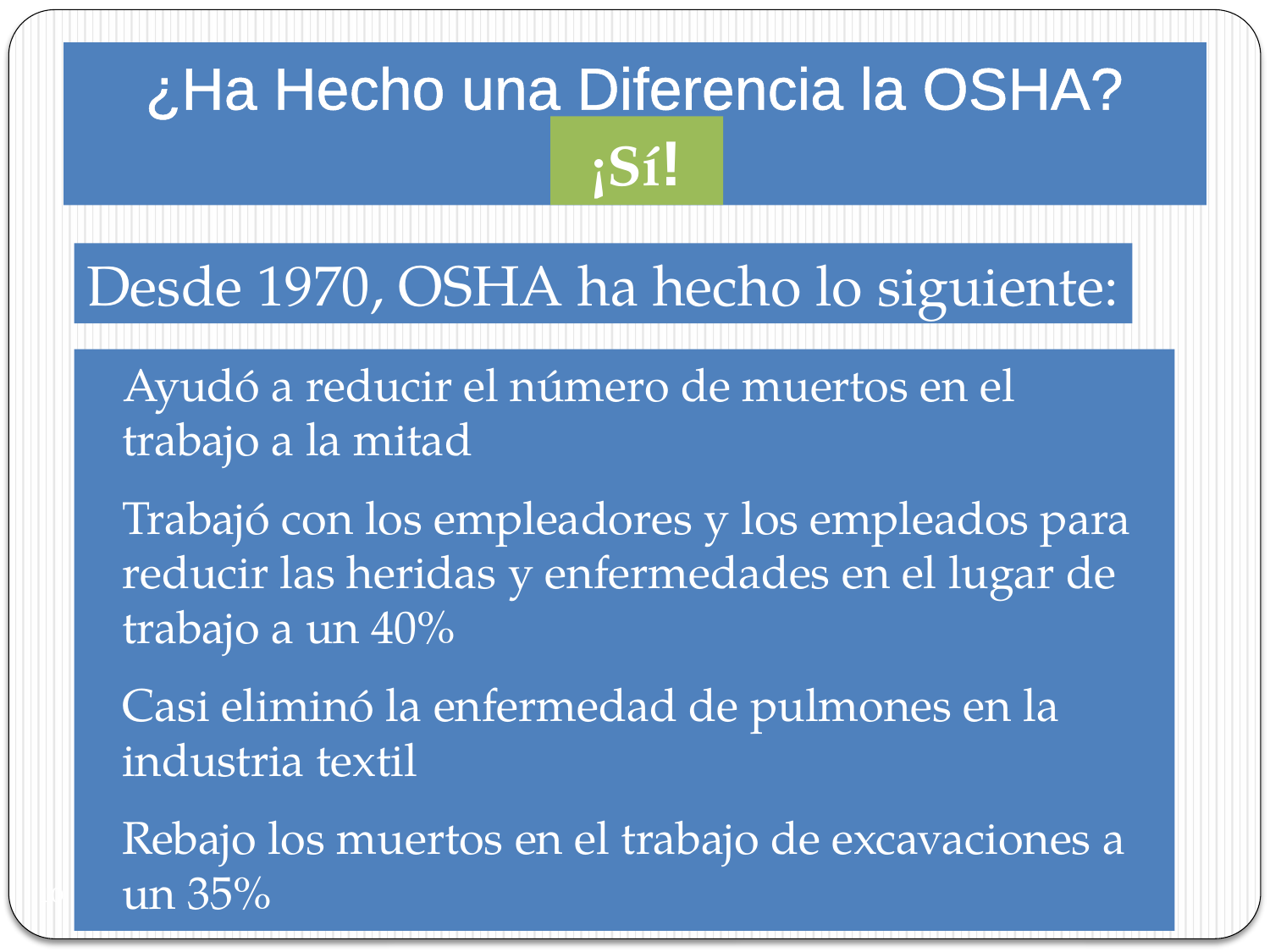

# ¿Ha Hecho una Diferencia la OSHA?
¡Sí!
Desde 1970, OSHA ha hecho lo siguiente:
Ayudó a reducir el número de muertos en el trabajo a la mitad
Trabajó con los empleadores y los empleados para reducir las heridas y enfermedades en el lugar de trabajo a un 40%
Casi eliminó la enfermedad de pulmones en la industria textil
Rebajo los muertos en el trabajo de excavaciones a un 35%
10